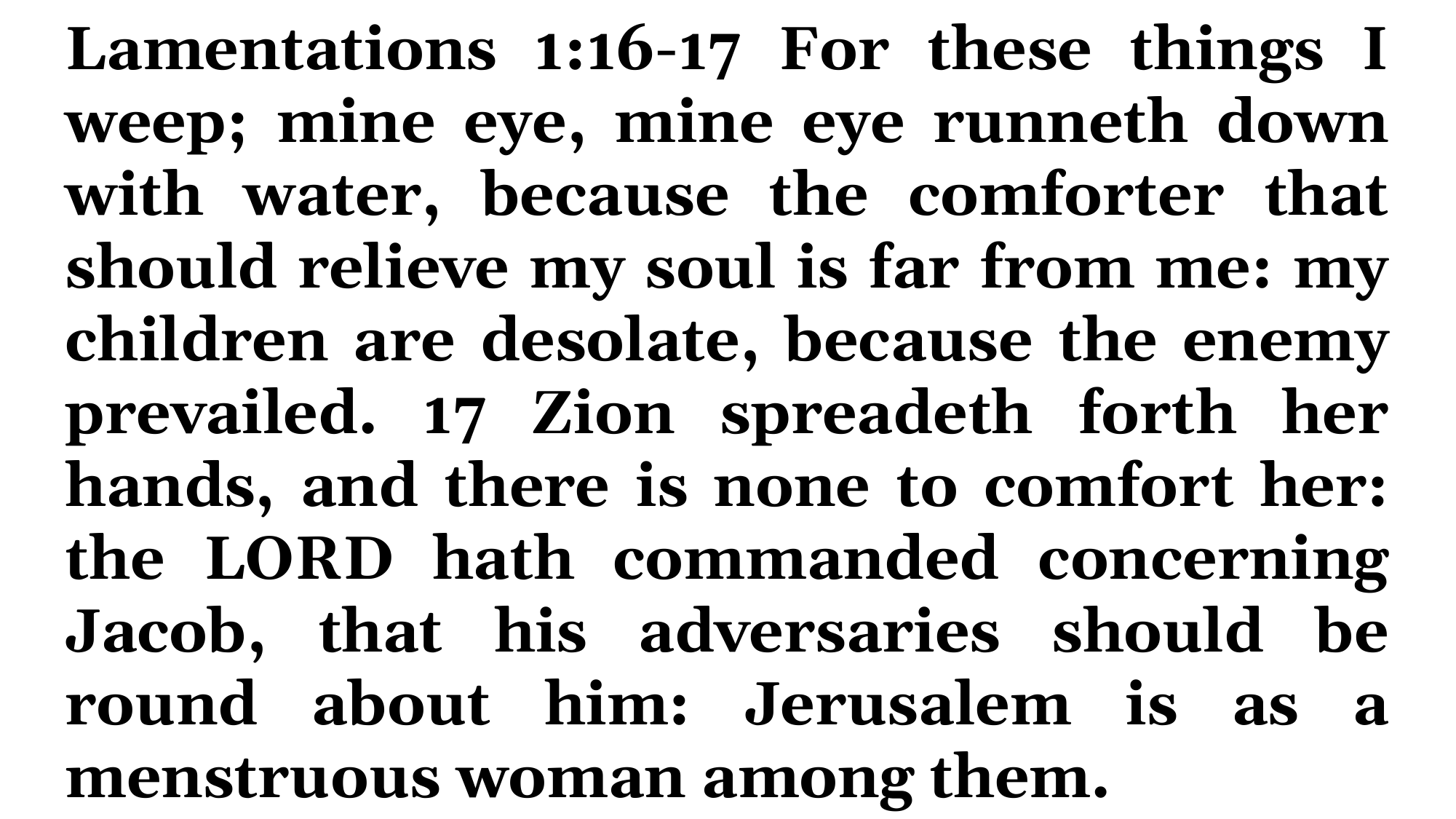

Lamentations 1:16-17 For these things I weep; mine eye, mine eye runneth down with water, because the comforter that should relieve my soul is far from me: my children are desolate, because the enemy prevailed. 17 Zion spreadeth forth her hands, and there is none to comfort her: the LORD hath commanded concerning Jacob, that his adversaries should be round about him: Jerusalem is as a menstruous woman among them.